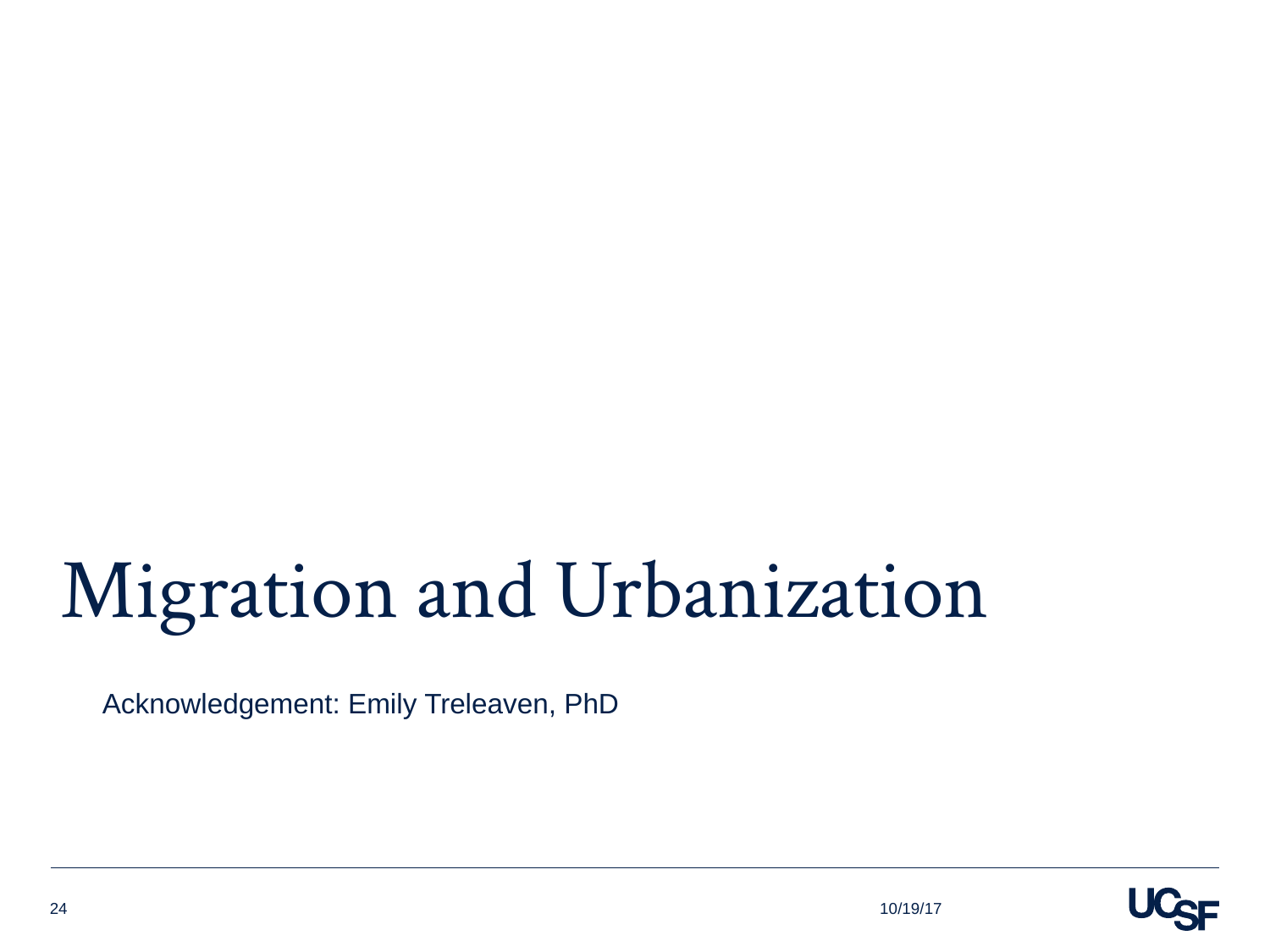

# Migration and Urbanization
Acknowledgement: Emily Treleaven, PhD
10/19/17
24